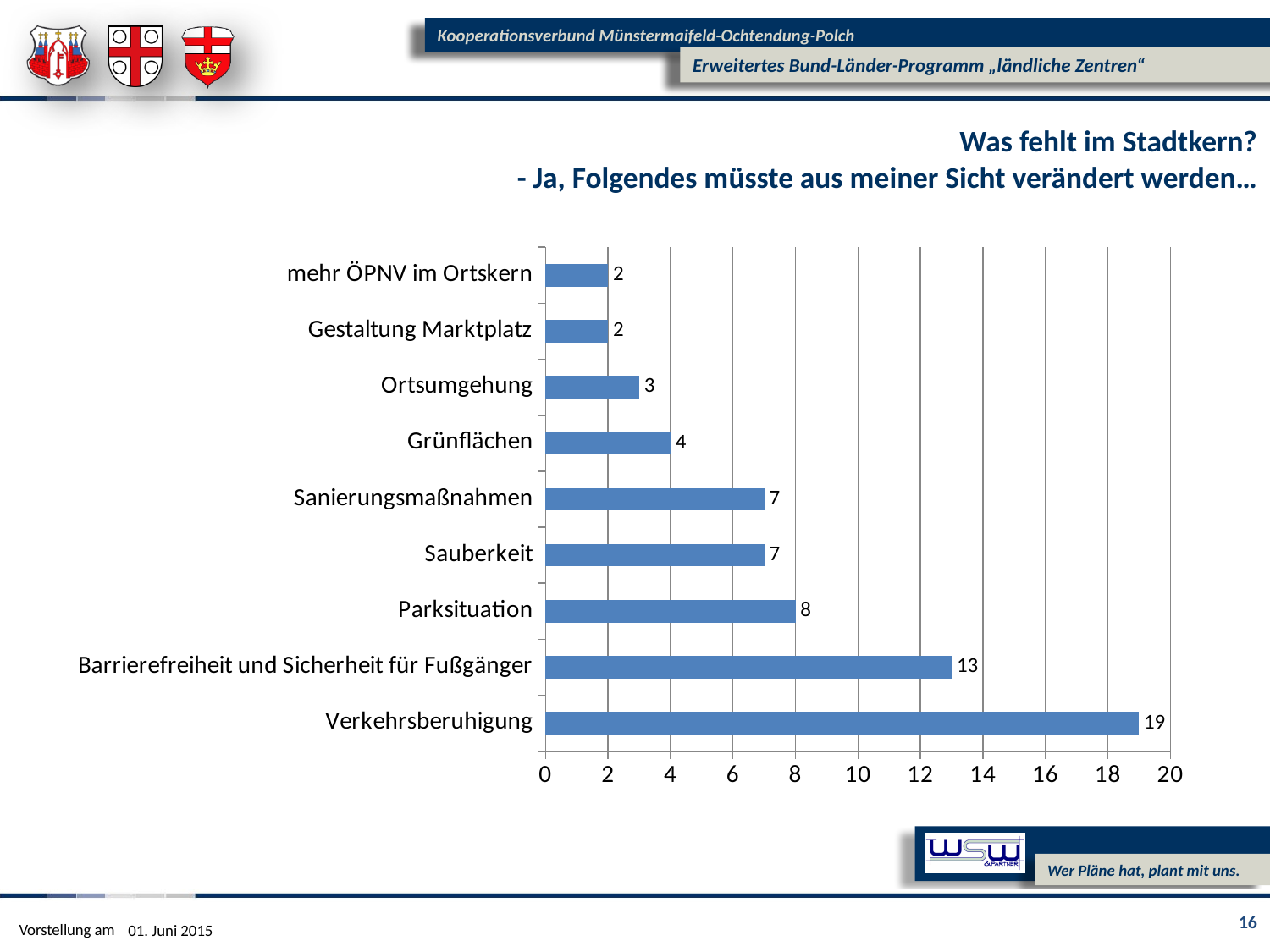

Was fehlt im Stadtkern?
- Ja, Folgendes müsste aus meiner Sicht verändert werden…

### Chart

| Category | Datenreihe 1 |
|---|---|
| Verkehrsberuhigung | 19.0 |
| Barrierefreiheit und Sicherheit für Fußgänger | 13.0 |
| Parksituation | 8.0 |
| Sauberkeit | 7.0 |
| Sanierungsmaßnahmen | 7.0 |
| Grünflächen | 4.0 |
| Ortsumgehung | 3.0 |
| Gestaltung Marktplatz | 2.0 |
| mehr ÖPNV im Ortskern | 2.0 |